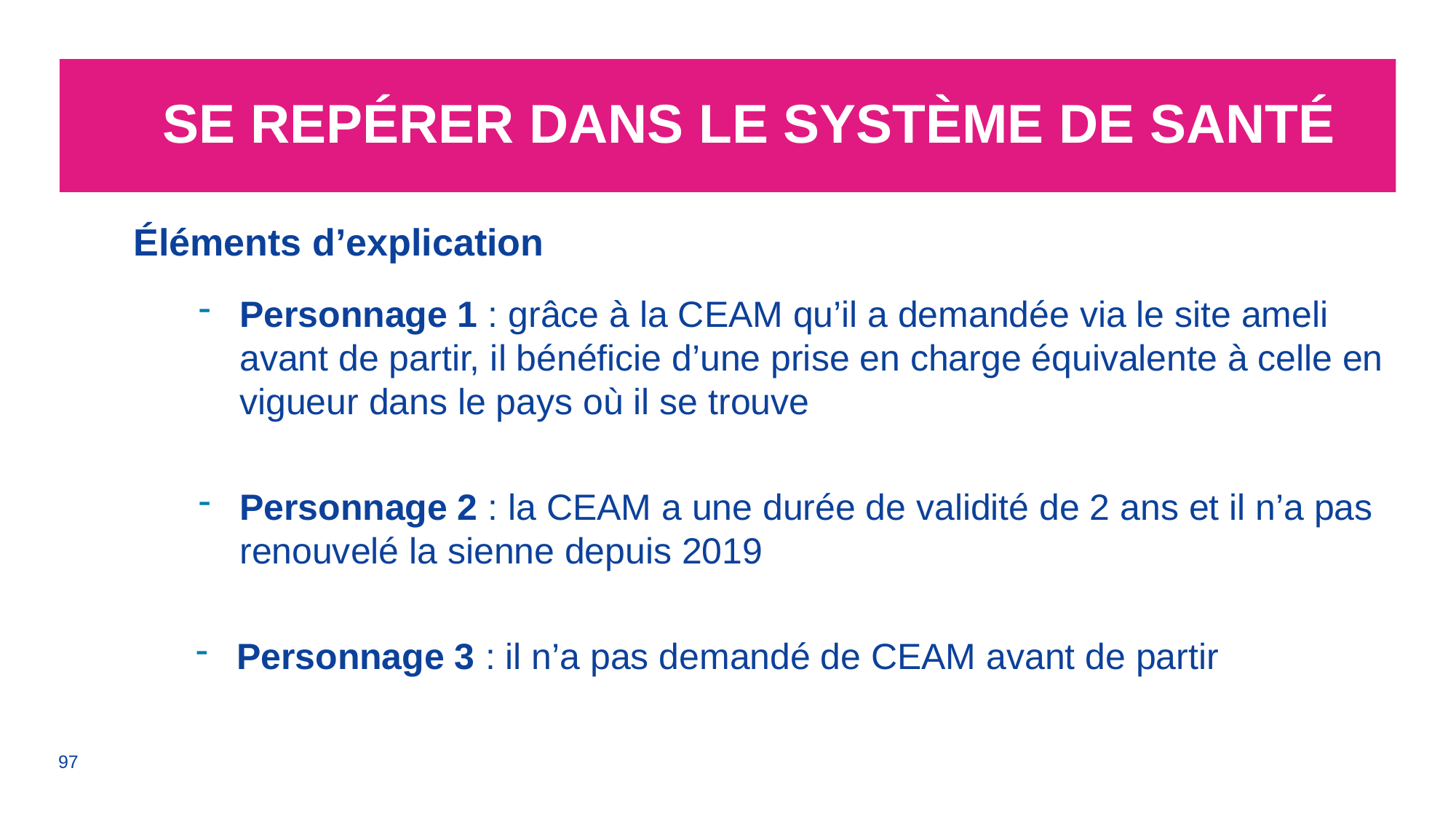

# Se repérer dans le système de santé
Éléments d’explication
Personnage 1 : grâce à la CEAM qu’il a demandée via le site ameli avant de partir, il bénéficie d’une prise en charge équivalente à celle en vigueur dans le pays où il se trouve

Personnage 2 : la CEAM a une durée de validité de 2 ans et il n’a pas renouvelé la sienne depuis 2019

Personnage 3 : il n’a pas demandé de CEAM avant de partir

97